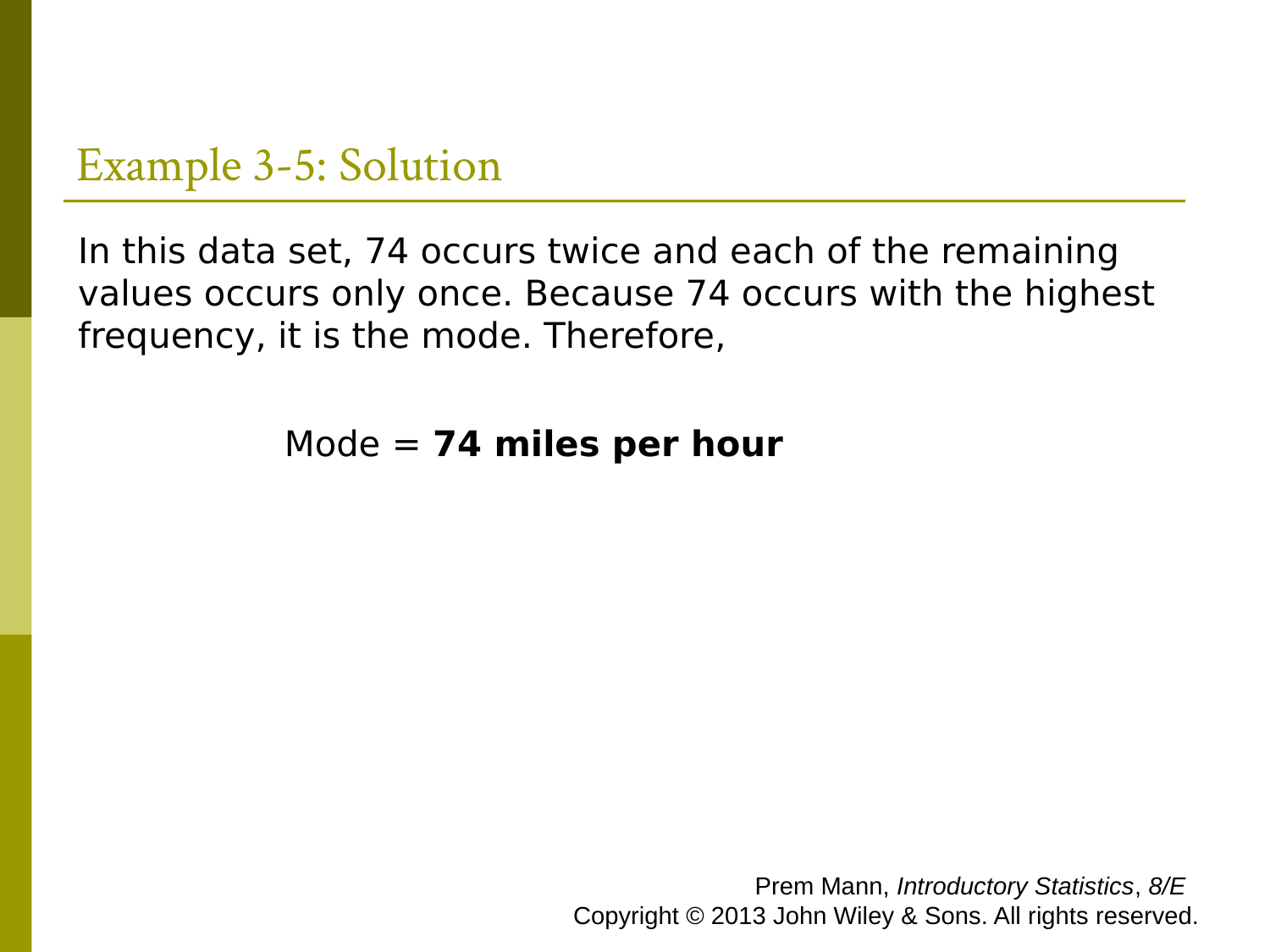

# Example 3-5: Solution
In this data set, 74 occurs twice and each of the remaining values occurs only once. Because 74 occurs with the highest frequency, it is the mode. Therefore,

Mode = 74 miles per hour
                          Prem Mann, Introductory Statistics, 8/E Copyright © 2013 John Wiley & Sons. All rights reserved.